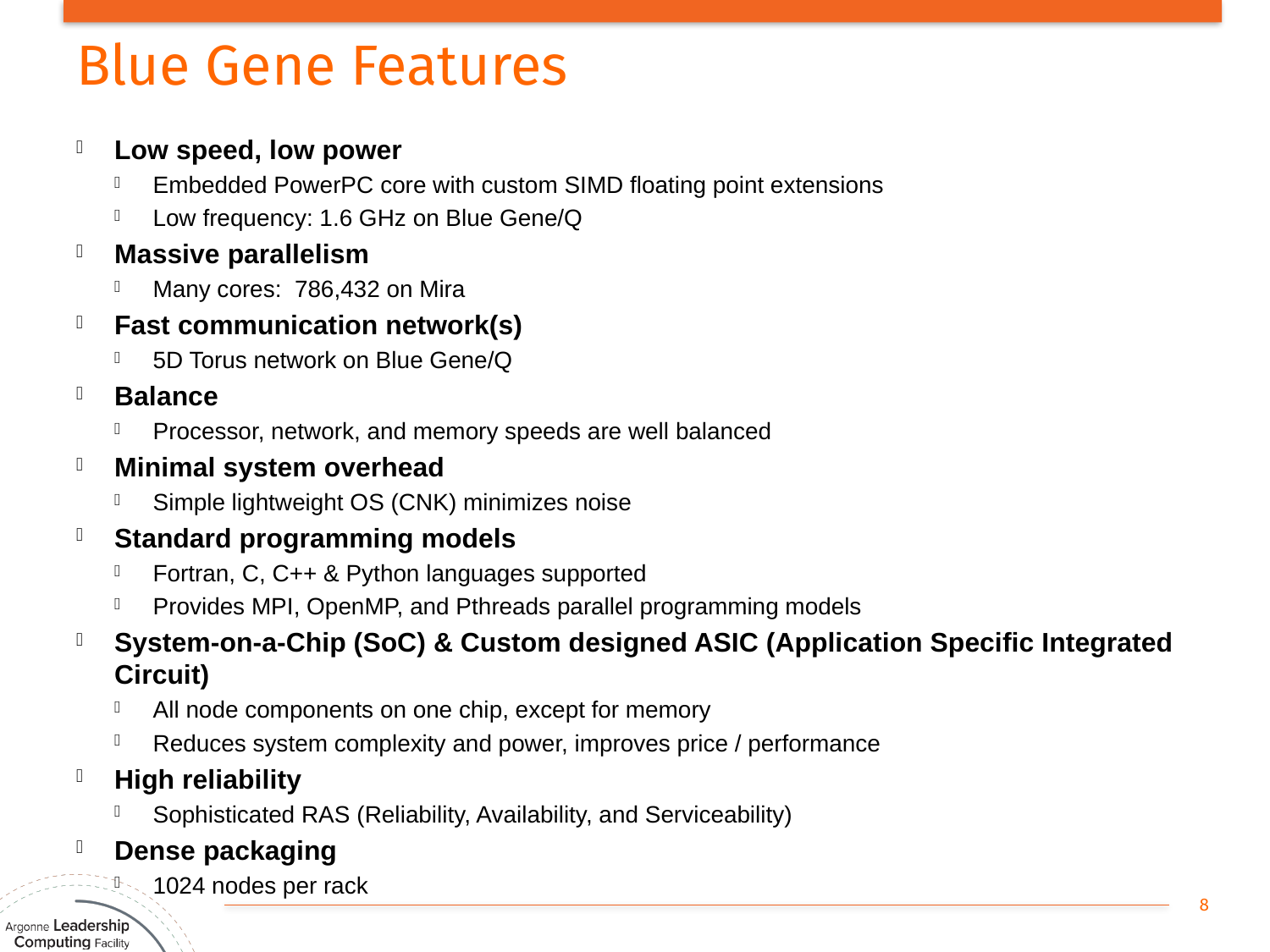

# Blue Gene Features
Low speed, low power
Embedded PowerPC core with custom SIMD floating point extensions
Low frequency: 1.6 GHz on Blue Gene/Q
Massive parallelism
Many cores:  786,432 on Mira
Fast communication network(s)
5D Torus network on Blue Gene/Q
Balance
Processor, network, and memory speeds are well balanced
Minimal system overhead
Simple lightweight OS (CNK) minimizes noise
Standard programming models
Fortran, C, C++ & Python languages supported
Provides MPI, OpenMP, and Pthreads parallel programming models
System-on-a-Chip (SoC) & Custom designed ASIC (Application Specific Integrated Circuit)
All node components on one chip, except for memory
Reduces system complexity and power, improves price / performance
High reliability
Sophisticated RAS (Reliability, Availability, and Serviceability)
Dense packaging
1024 nodes per rack

8
8